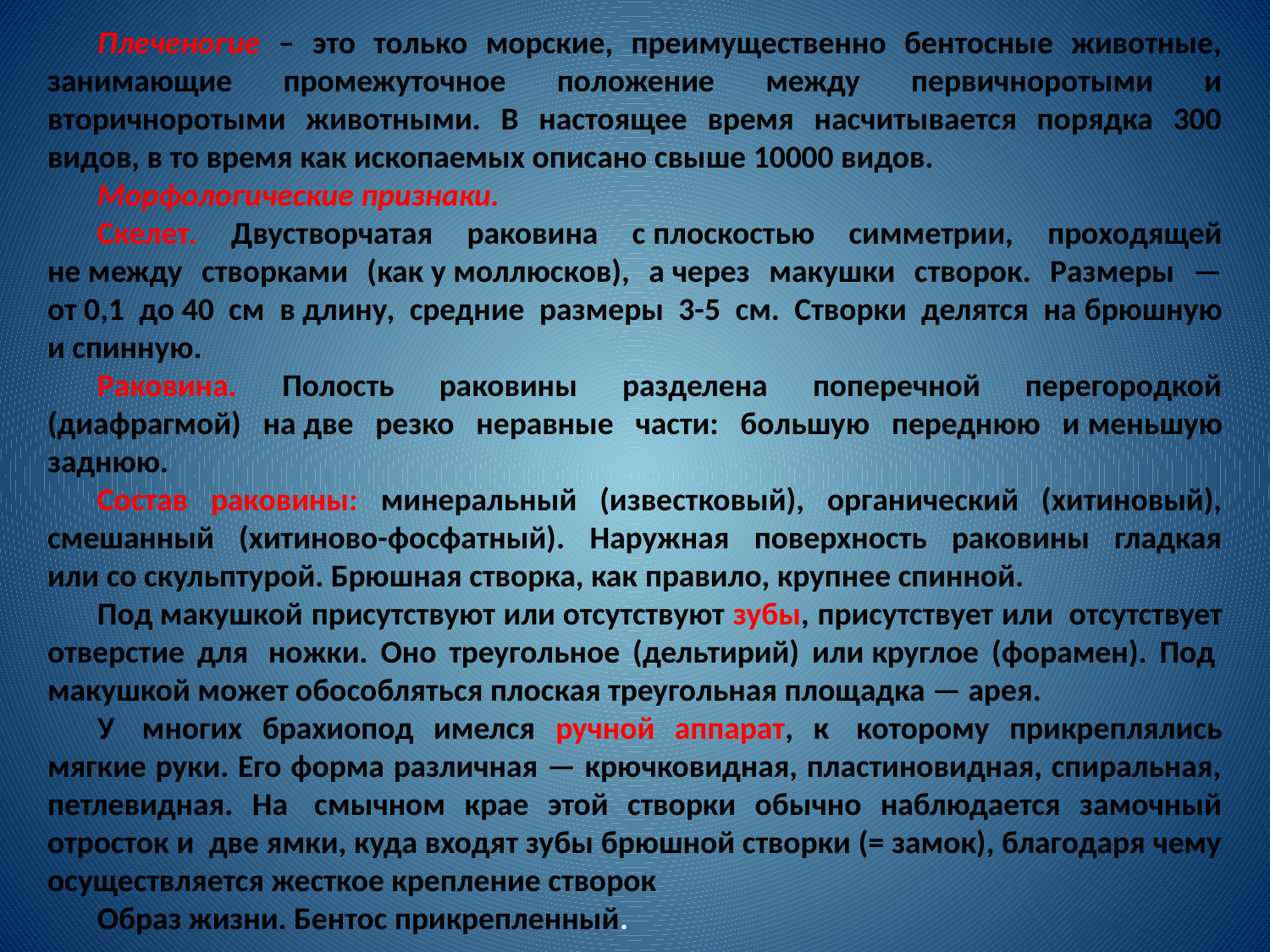

Плеченогие – это только морские, преимущественно бентосные животные, занимающие промежуточное положение между первичноротыми и вторичноротыми животными. В настоящее время насчитывается порядка 300 видов, в то время как ископаемых описано свыше 10000 видов.
Морфологические признаки.
Скелет. Двустворчатая раковина с плоскостью симметрии, проходящей не между створками (как у моллюсков), а через макушки створок. Размеры — от 0,1 до 40 см в длину, средние размеры 3-5 см. Створки делятся на брюшную и спинную.
Раковина. Полость раковины разделена поперечной перегородкой (диафрагмой) на две резко неравные части: большую переднюю и меньшую заднюю.
Состав раковины: минеральный (известковый), органический (хитиновый), смешанный (хитиново-фосфатный). Наружная поверхность раковины гладкая или со скульптурой. Брюшная створка, как правило, крупнее спинной.
Под макушкой присутствуют или отсутствуют зубы, присутствует или  отсутствует отверстие для  ножки. Оно треугольное (дельтирий) или круглое (форамен). Под  макушкой может обособляться плоская треугольная площадка — арея.
У  многих брахиопод имелся ручной аппарат, к  которому прикреплялись мягкие руки. Его форма различная — крючковидная, пластиновидная, спиральная, петлевидная. На  смычном крае этой створки обычно наблюдается замочный отросток и  две ямки, куда входят зубы брюшной створки (= замок), благодаря чему осуществляется жесткое крепление створок
Образ жизни. Бентос прикрепленный.